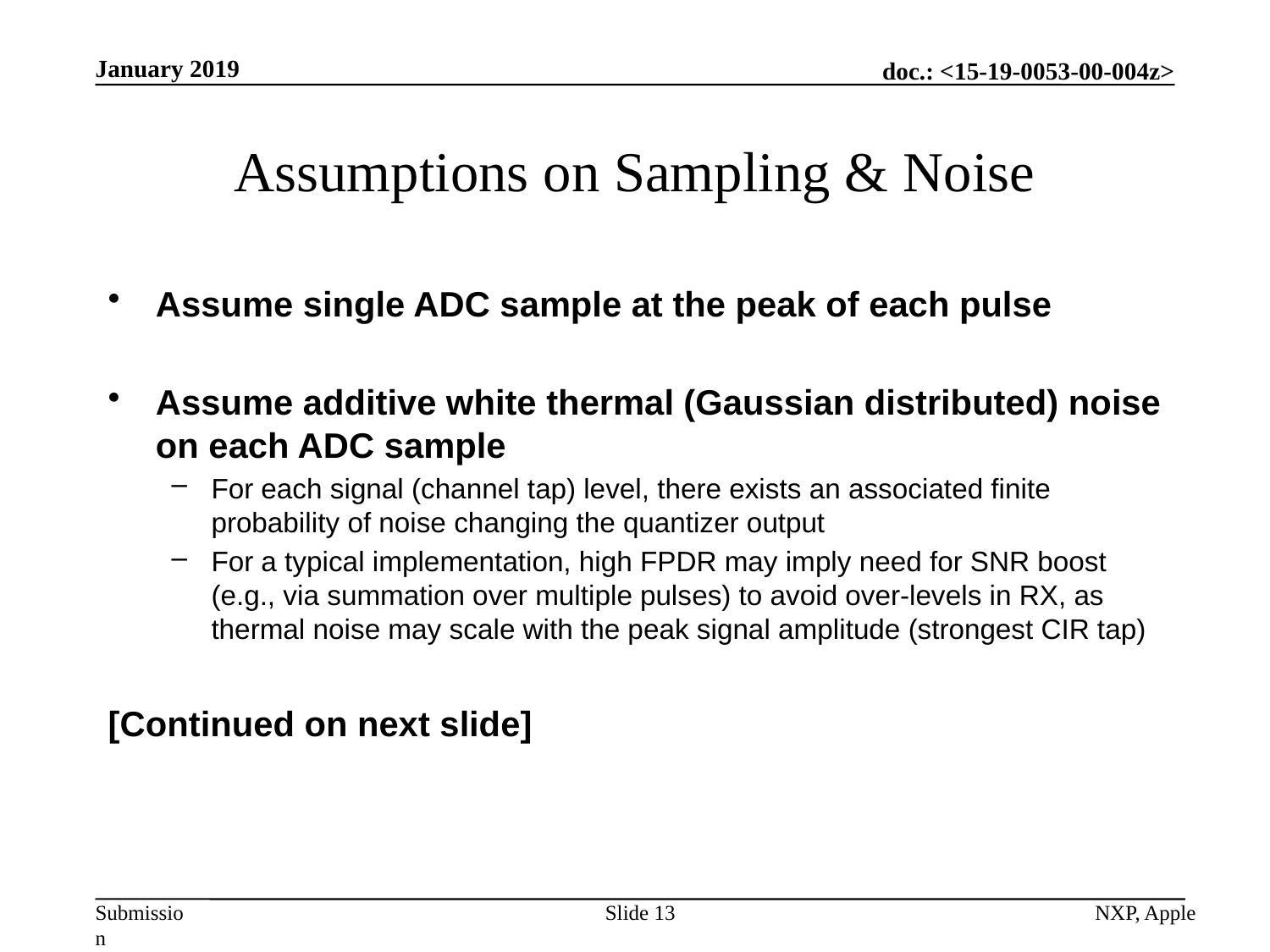

January 2019
# Assumptions on Sampling & Noise
Assume single ADC sample at the peak of each pulse

Assume additive white thermal (Gaussian distributed) noise on each ADC sample
For each signal (channel tap) level, there exists an associated finite probability of noise changing the quantizer output
For a typical implementation, high FPDR may imply need for SNR boost (e.g., via summation over multiple pulses) to avoid over-levels in RX, as thermal noise may scale with the peak signal amplitude (strongest CIR tap)

[Continued on next slide]
Slide 13
NXP, Apple